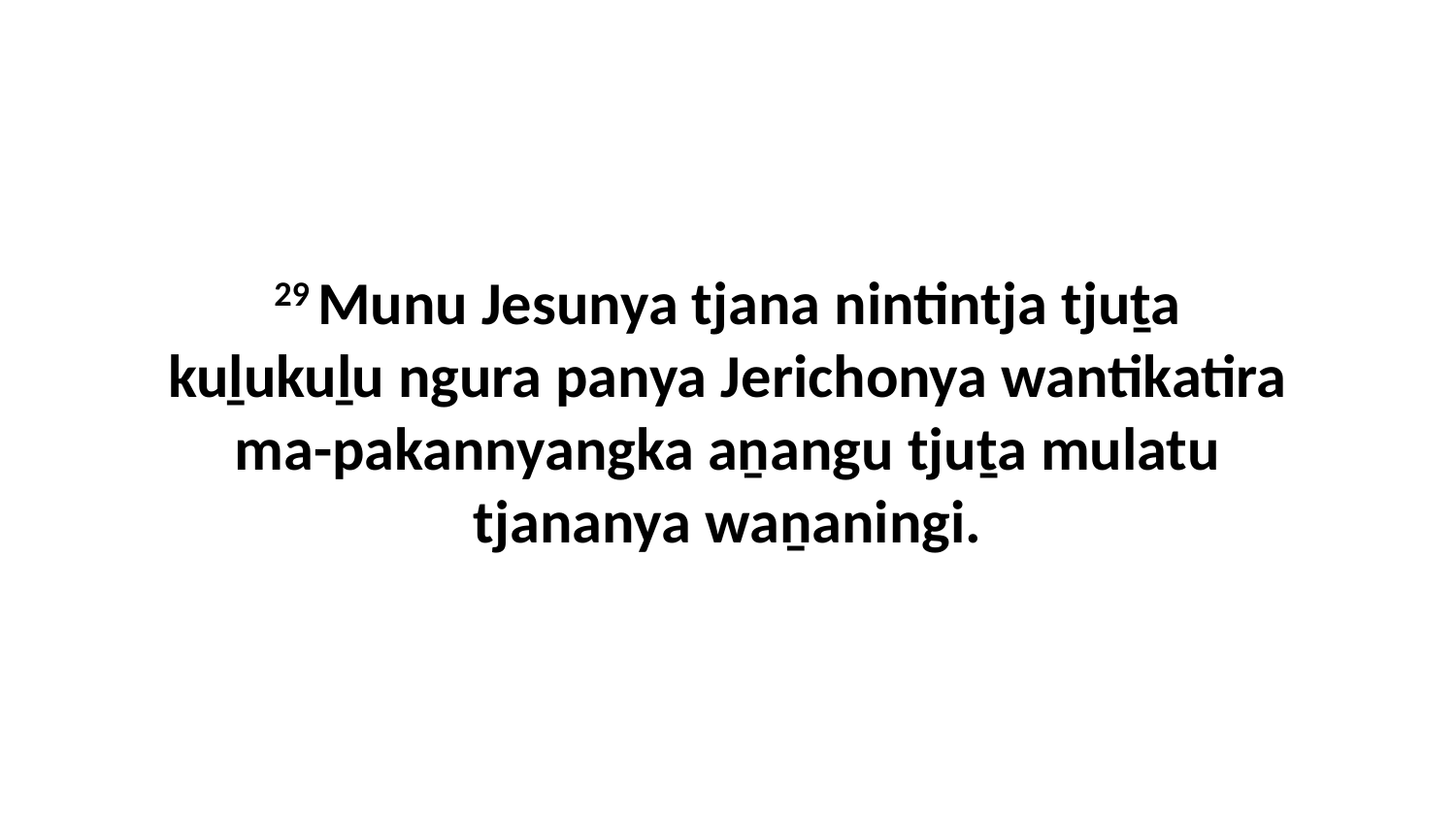

29 Munu Jesunya tjana nintintja tjuṯa kuḻukuḻu ngura panya Jerichonya wantikatira ma-pakannyangka aṉangu tjuṯa mulatu tjananya waṉaningi.